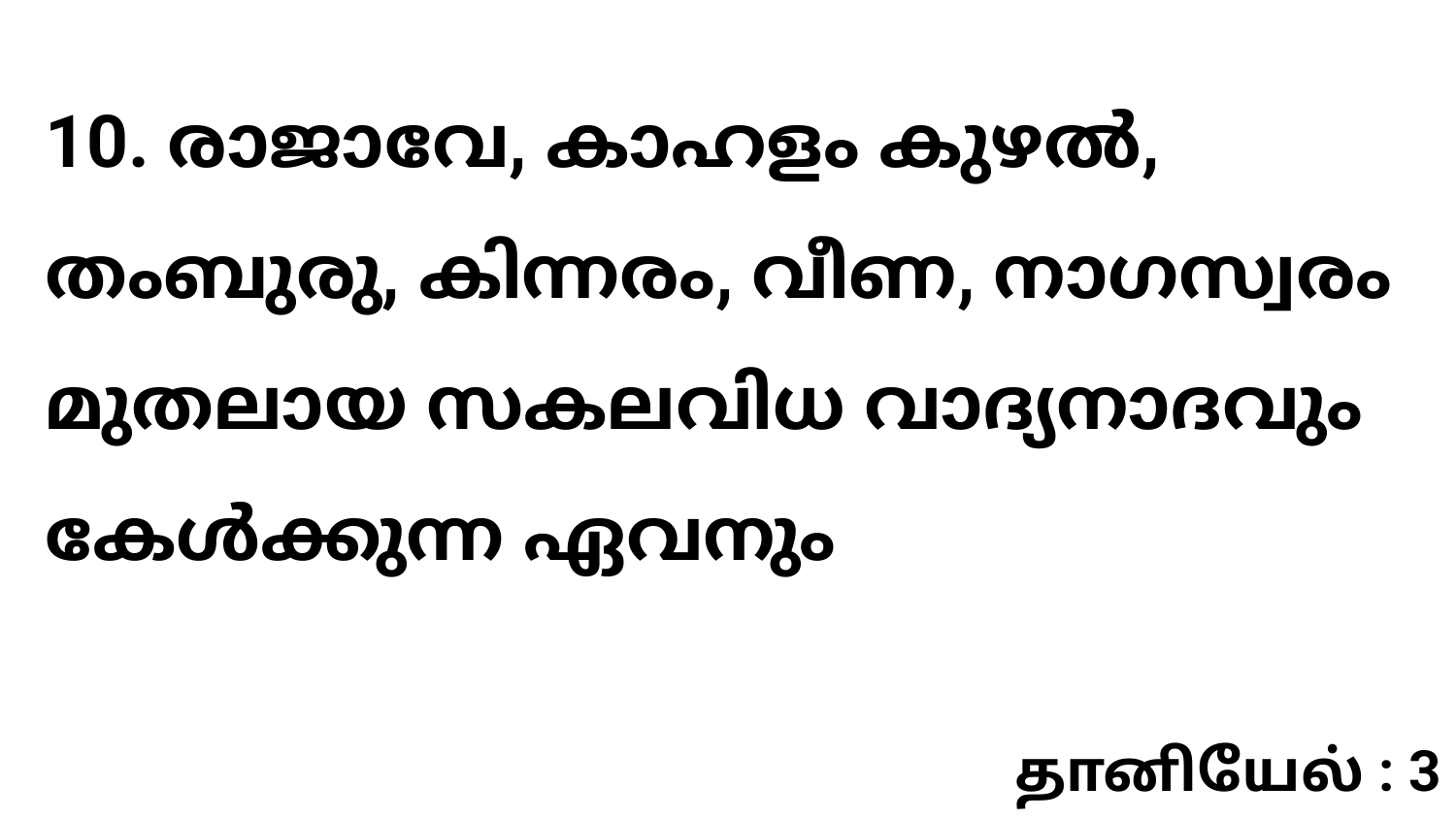

10. രാജാവേ, കാഹളം കുഴൽ, തംബുരു, കിന്നരം, വീണ, നാഗസ്വരം മുതലായ സകലവിധ വാദ്യനാദവും കേൾക്കുന്ന ഏവനും
தானியேல் : 3